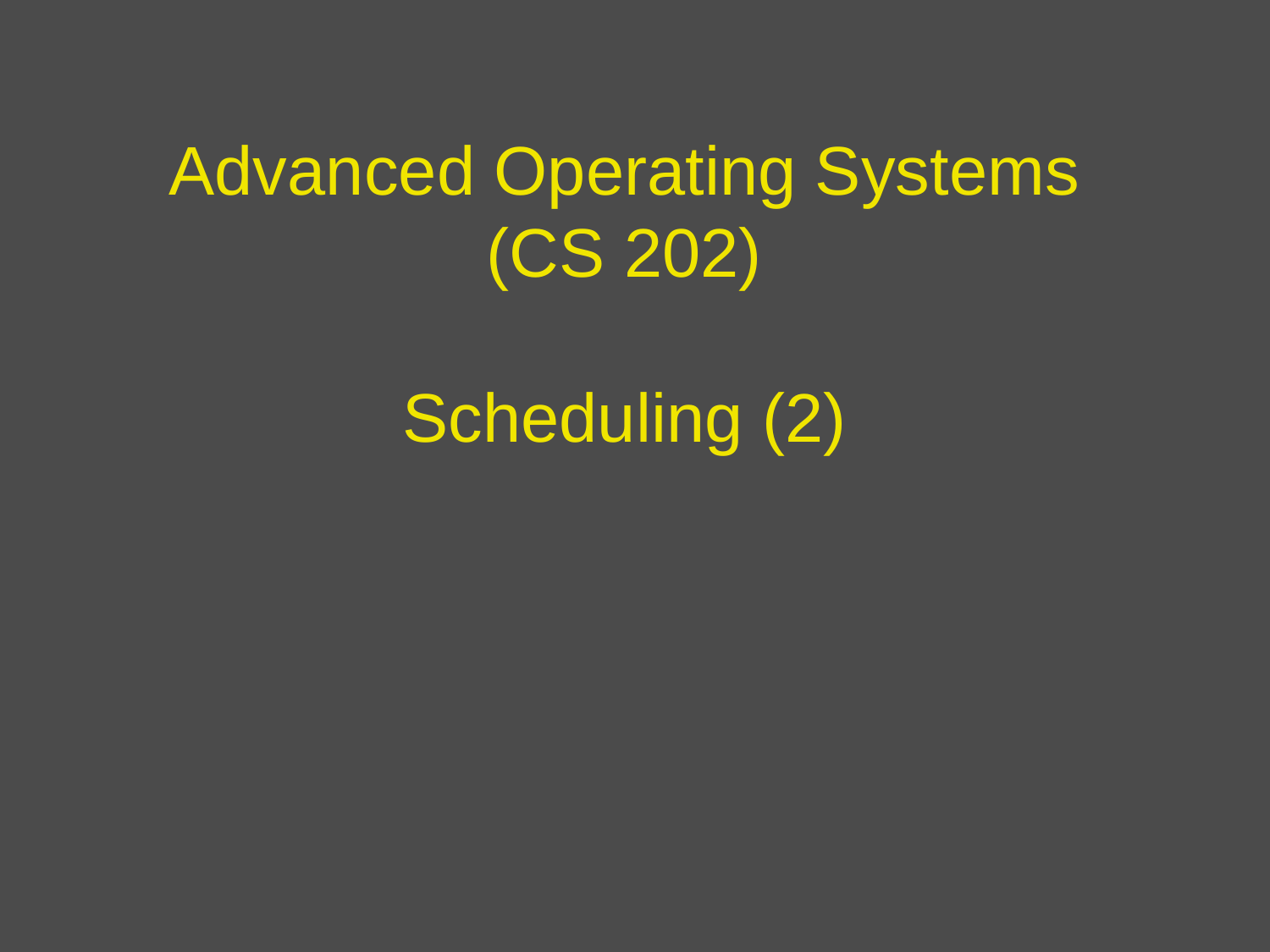

# Advanced Operating Systems (CS 202) Scheduling (2)